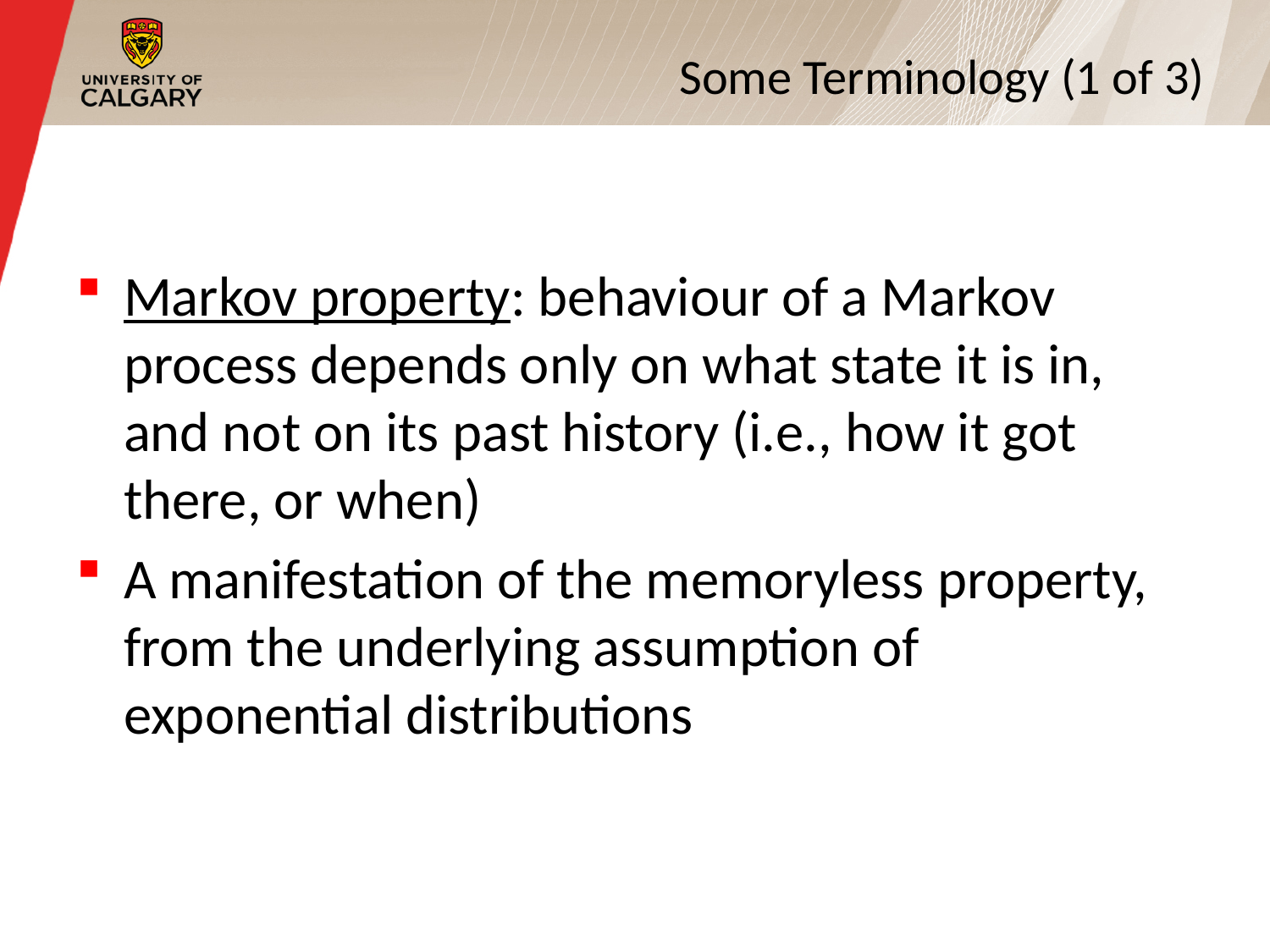

4
# Some Terminology (1 of 3)
Markov property: behaviour of a Markov process depends only on what state it is in, and not on its past history (i.e., how it got there, or when)
A manifestation of the memoryless property, from the underlying assumption of exponential distributions